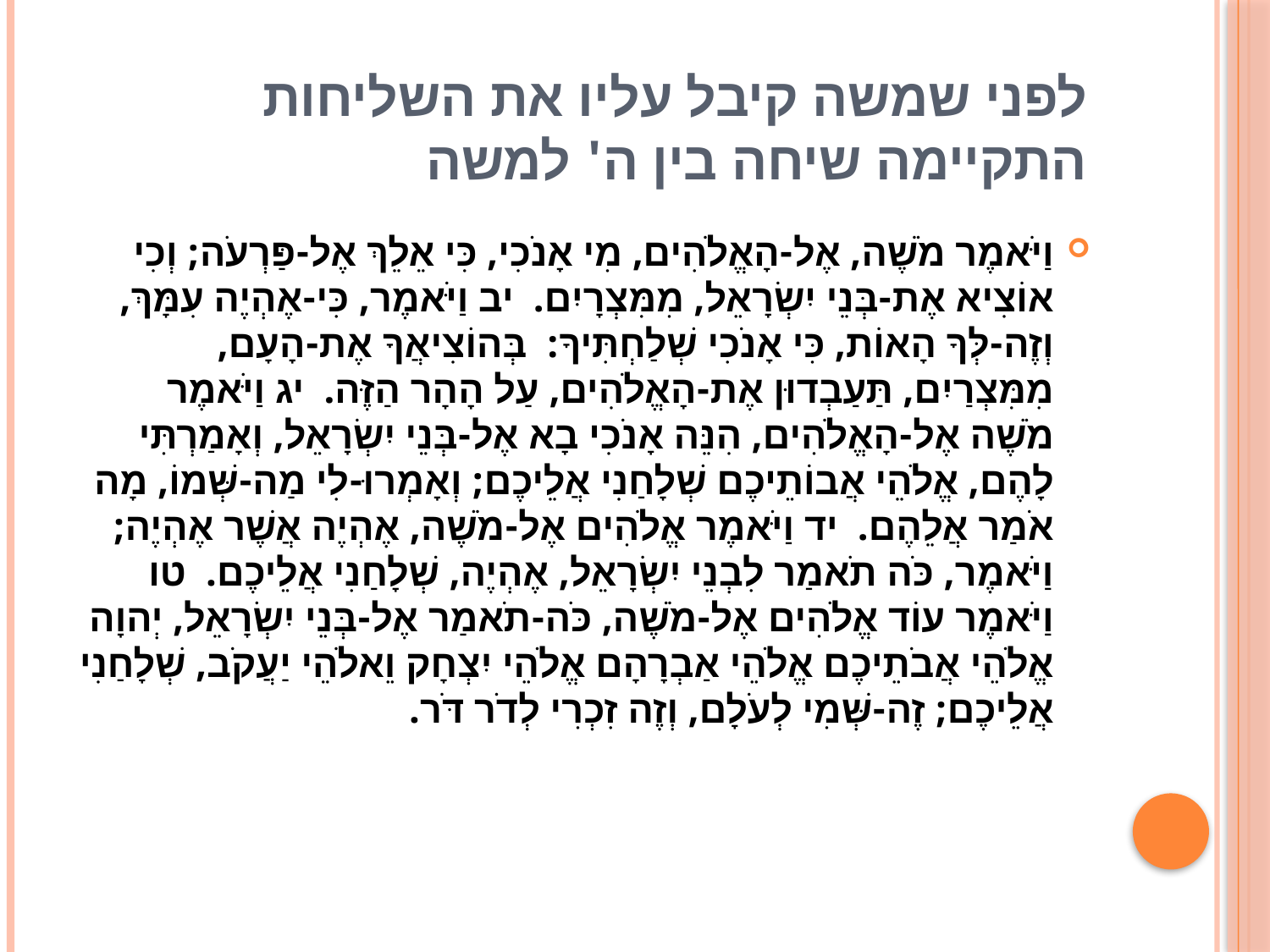

# לפני שמשה קיבל עליו את השליחות התקיימה שיחה בין ה' למשה
וַיֹּאמֶר מֹשֶׁה, אֶל-הָאֱלֹהִים, מִי אָנֹכִי, כִּי אֵלֵךְ אֶל-פַּרְעֹה; וְכִי אוֹצִיא אֶת-בְּנֵי יִשְׂרָאֵל, מִמִּצְרָיִם.  יב וַיֹּאמֶר, כִּי-אֶהְיֶה עִמָּךְ, וְזֶה-לְּךָ הָאוֹת, כִּי אָנֹכִי שְׁלַחְתִּיךָ:  בְּהוֹצִיאֲךָ אֶת-הָעָם, מִמִּצְרַיִם, תַּעַבְדוּן אֶת-הָאֱלֹהִים, עַל הָהָר הַזֶּה.  יג וַיֹּאמֶר מֹשֶׁה אֶל-הָאֱלֹהִים, הִנֵּה אָנֹכִי בָא אֶל-בְּנֵי יִשְׂרָאֵל, וְאָמַרְתִּי לָהֶם, אֱלֹהֵי אֲבוֹתֵיכֶם שְׁלָחַנִי אֲלֵיכֶם; וְאָמְרוּ-לִי מַה-שְּׁמוֹ, מָה אֹמַר אֲלֵהֶם.  יד וַיֹּאמֶר אֱלֹהִים אֶל-מֹשֶׁה, אֶהְיֶה אֲשֶׁר אֶהְיֶה; וַיֹּאמֶר, כֹּה תֹאמַר לִבְנֵי יִשְׂרָאֵל, אֶהְיֶה, שְׁלָחַנִי אֲלֵיכֶם.  טו וַיֹּאמֶר עוֹד אֱלֹהִים אֶל-מֹשֶׁה, כֹּה-תֹאמַר אֶל-בְּנֵי יִשְׂרָאֵל, יְהוָה אֱלֹהֵי אֲבֹתֵיכֶם אֱלֹהֵי אַבְרָהָם אֱלֹהֵי יִצְחָק וֵאלֹהֵי יַעֲקֹב, שְׁלָחַנִי אֲלֵיכֶם; זֶה-שְּׁמִי לְעֹלָם, וְזֶה זִכְרִי לְדֹר דֹּר.